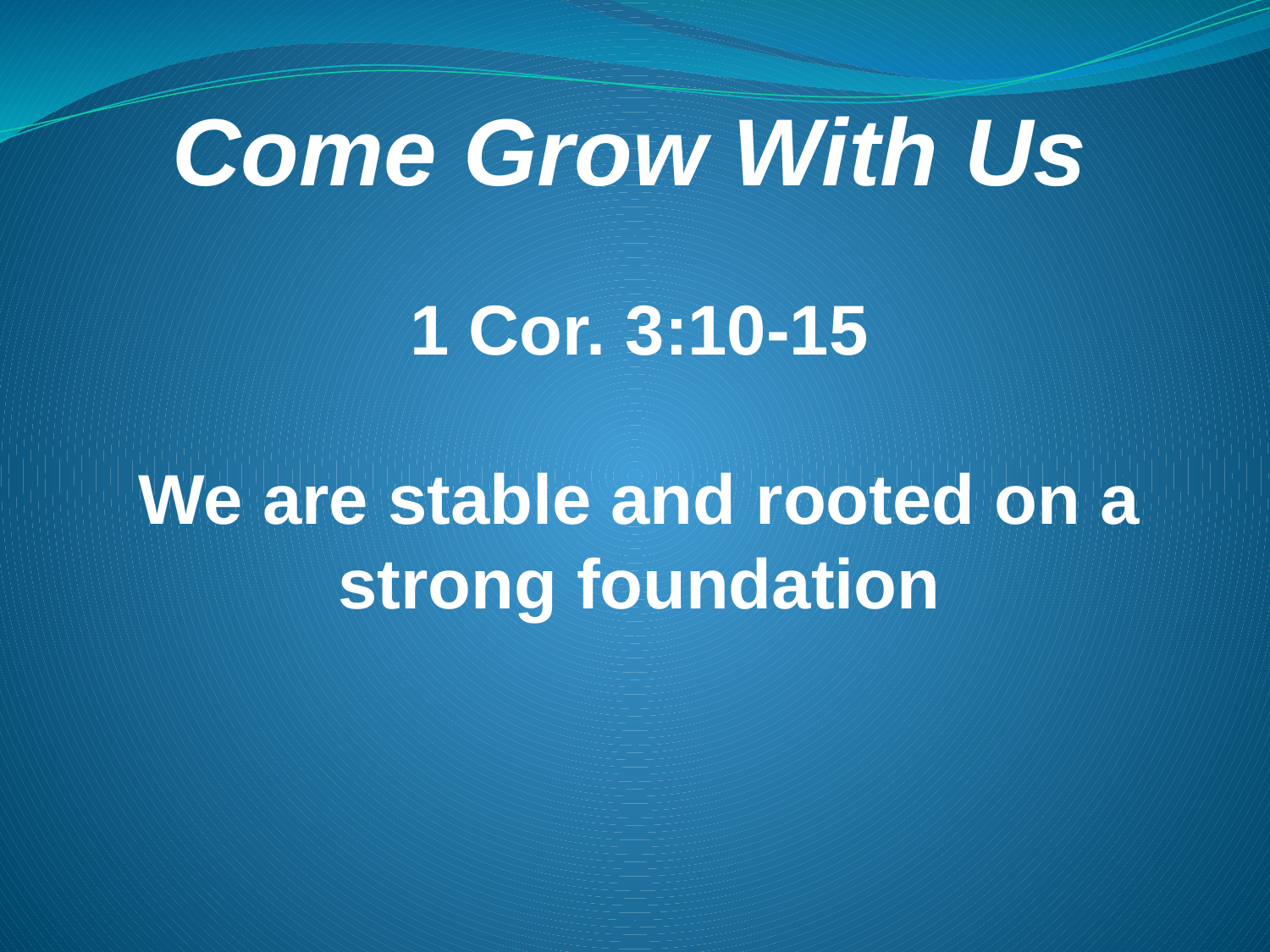

Come Grow With Us
1 Cor. 3:10-15

We are stable and rooted on a strong foundation